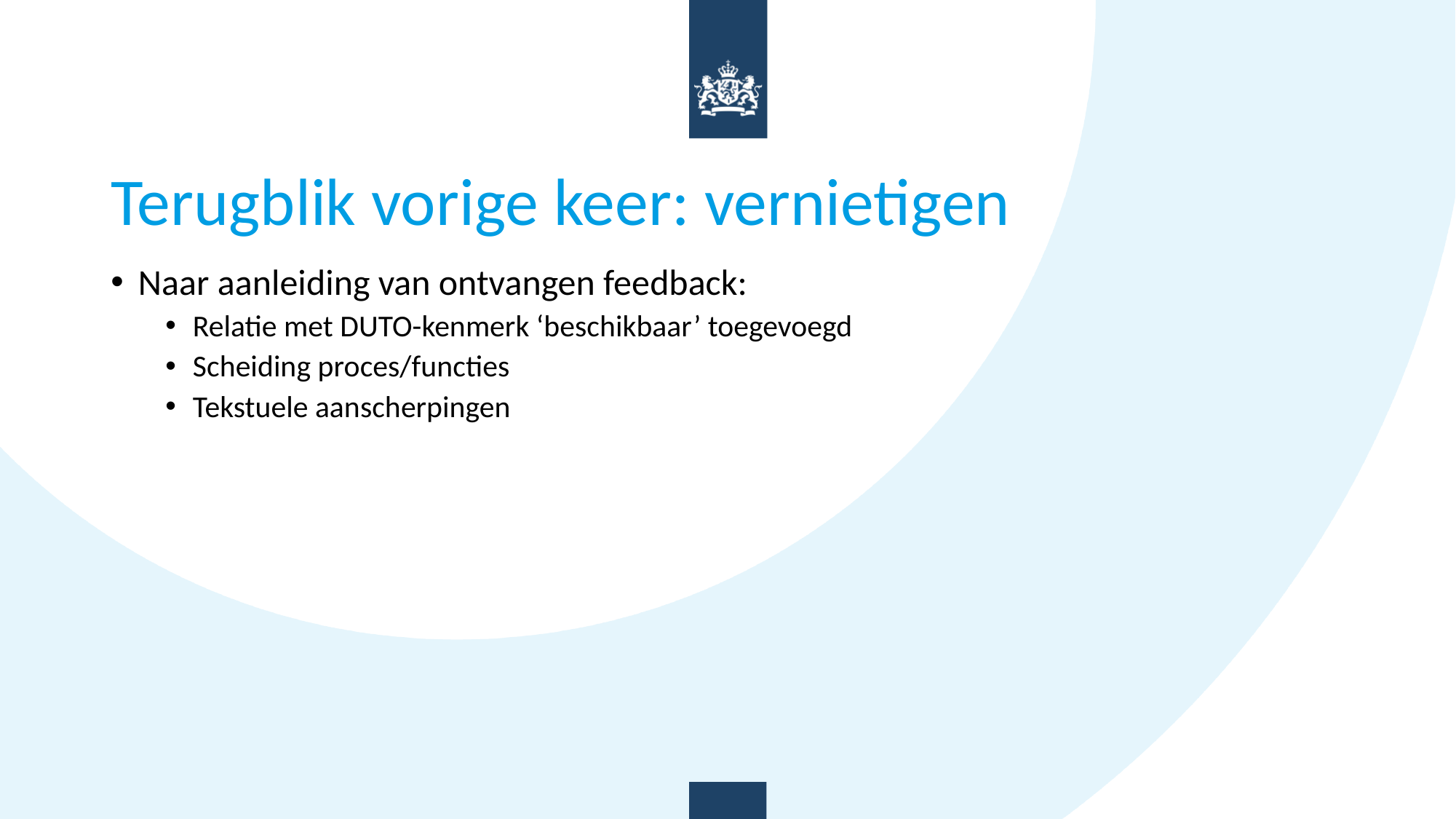

# Terugblik vorige keer: vernietigen
Naar aanleiding van ontvangen feedback:
Relatie met DUTO-kenmerk ‘beschikbaar’ toegevoegd
Scheiding proces/functies
Tekstuele aanscherpingen